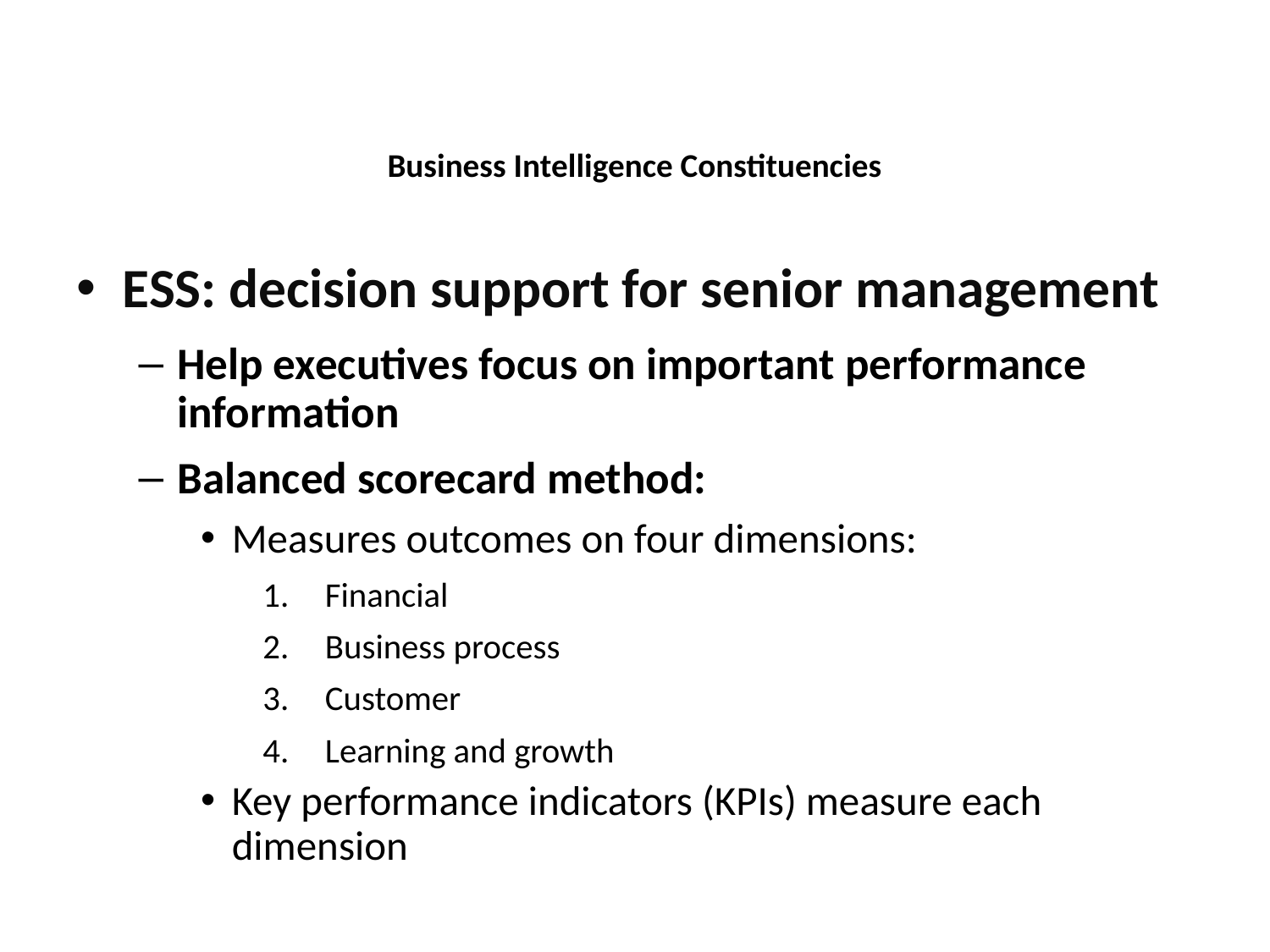

Business Intelligence Constituencies
ESS: decision support for senior management
Help executives focus on important performance information
Balanced scorecard method:
Measures outcomes on four dimensions:
Financial
Business process
Customer
Learning and growth
Key performance indicators (KPIs) measure each dimension